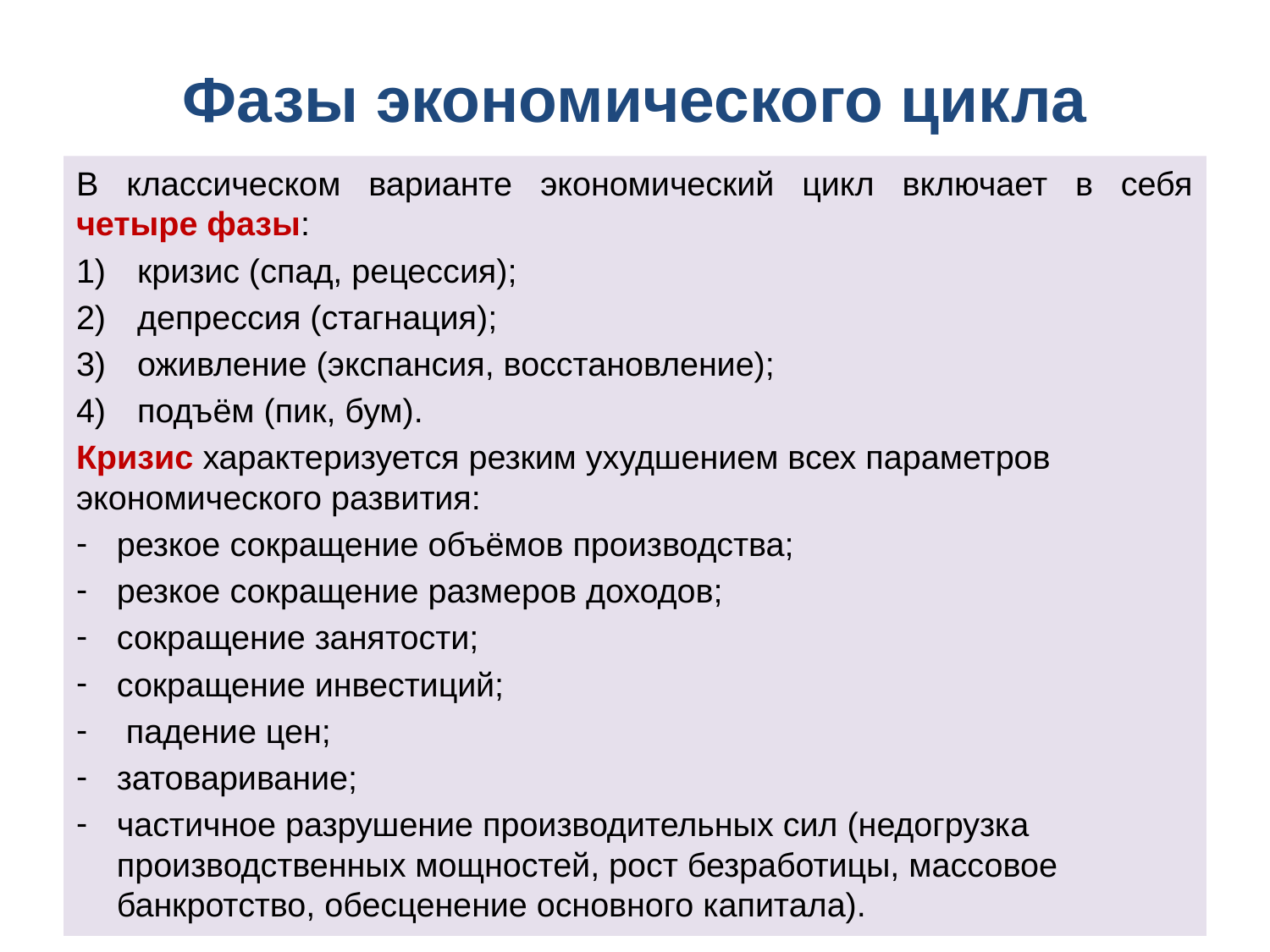

# Фазы экономического цикла
В классическом варианте экономический цикл включает в себя четыре фазы:
кризис (спад, рецессия);
депрессия (стагнация);
оживление (экспансия, восстановление);
подъём (пик, бум).
Кризис характеризуется резким ухудшением всех параметров экономического развития:
резкое сокращение объёмов производства;
резкое сокращение размеров доходов;
сокращение занятости;
сокращение инвестиций;
 падение цен;
затоваривание;
частичное разрушение производительных сил (недогрузка производственных мощностей, рост безработицы, массовое банкротство, обесценение основного капитала).